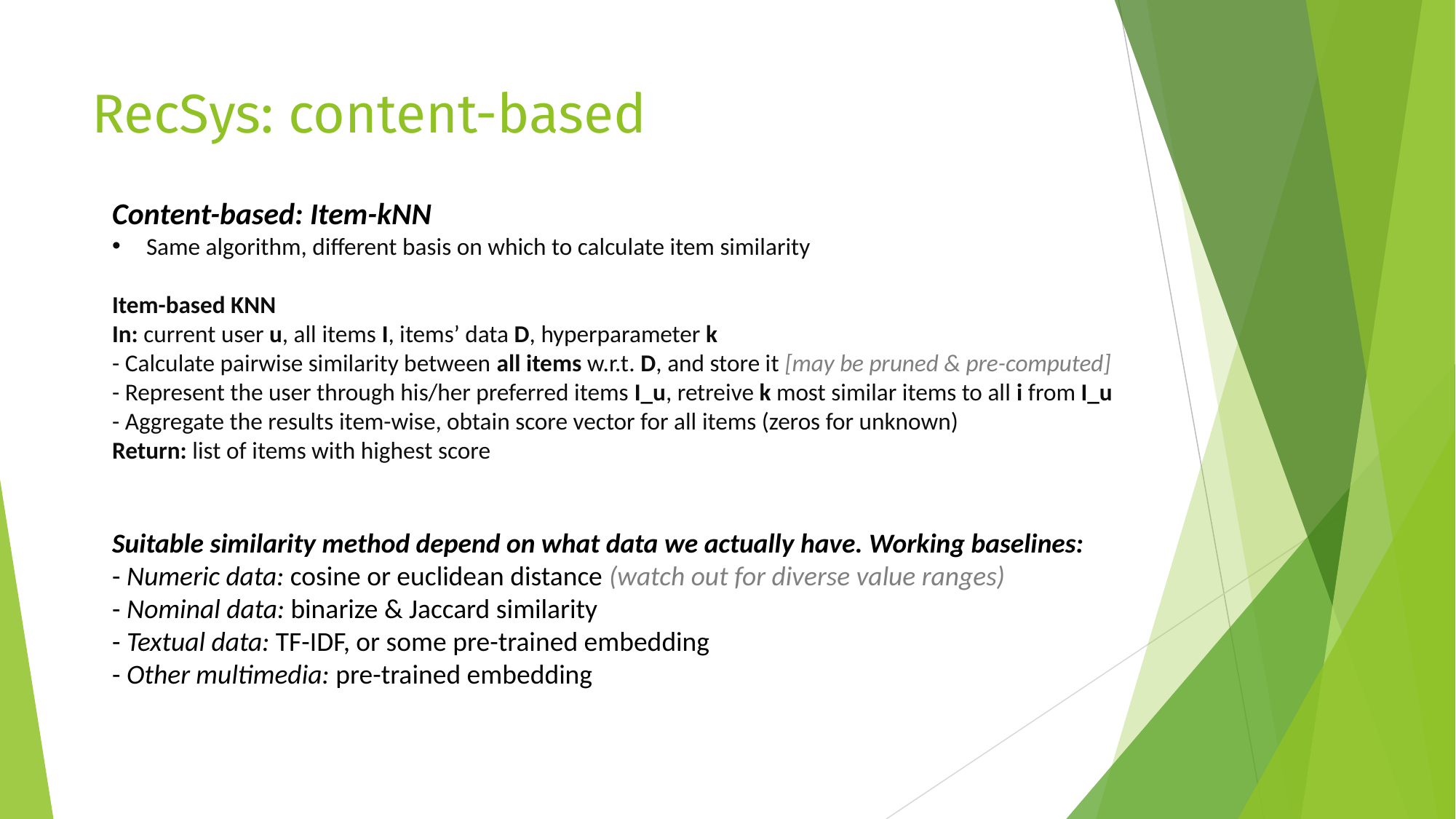

# RecSys: content-based
Content-based: Item-kNN
Same algorithm, different basis on which to calculate item similarity

Item-based KNN
In: current user u, all items I, items’ data D, hyperparameter k
- Calculate pairwise similarity between all items w.r.t. D, and store it [may be pruned & pre-computed]
- Represent the user through his/her preferred items I_u, retreive k most similar items to all i from I_u
- Aggregate the results item-wise, obtain score vector for all items (zeros for unknown)
Return: list of items with highest score

Suitable similarity method depend on what data we actually have. Working baselines:
- Numeric data: cosine or euclidean distance (watch out for diverse value ranges)
- Nominal data: binarize & Jaccard similarity
- Textual data: TF-IDF, or some pre-trained embedding
- Other multimedia: pre-trained embedding

- 11 -